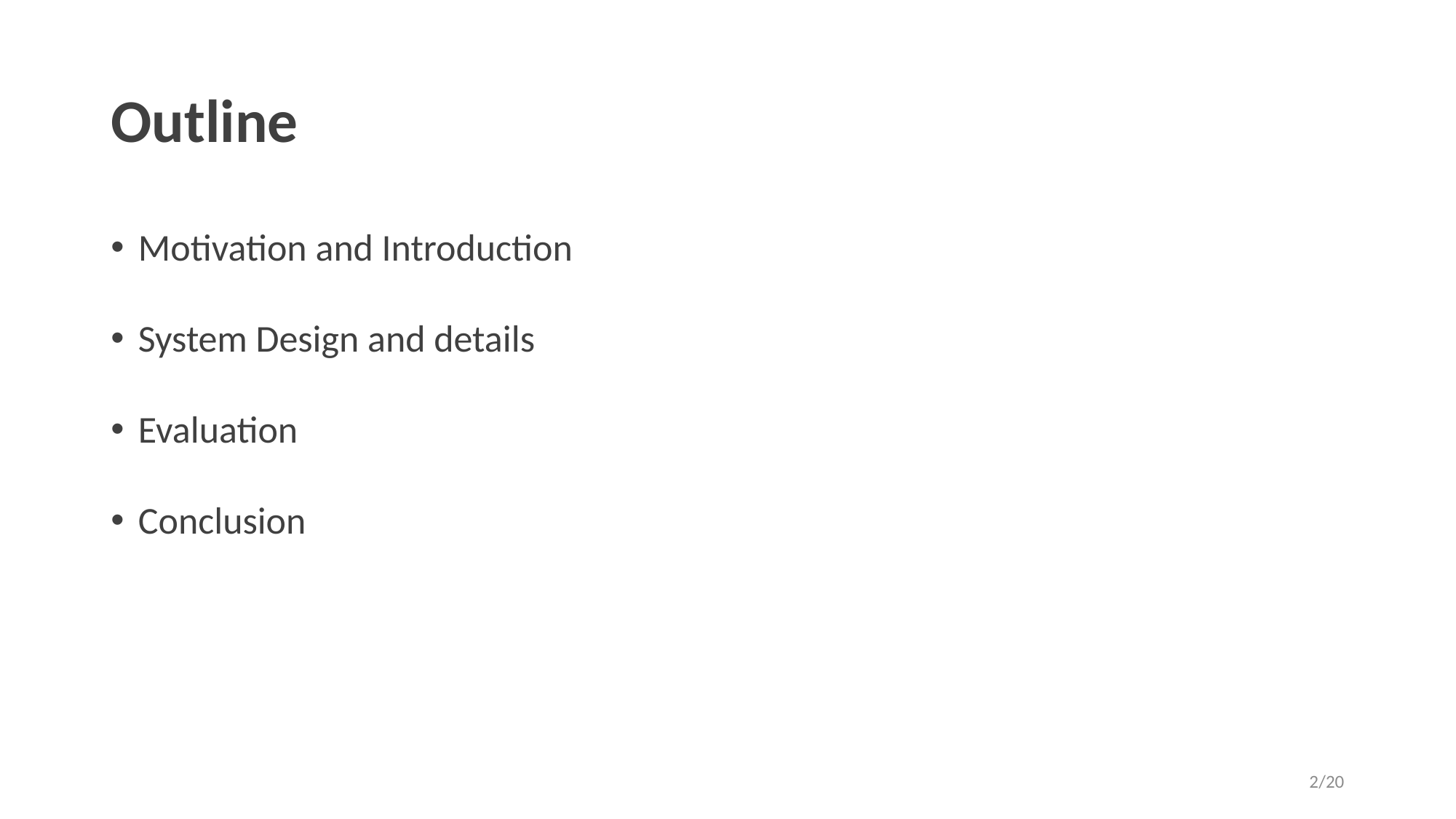

# Outline
Motivation and Introduction

System Design and details

Evaluation

Conclusion
2/20